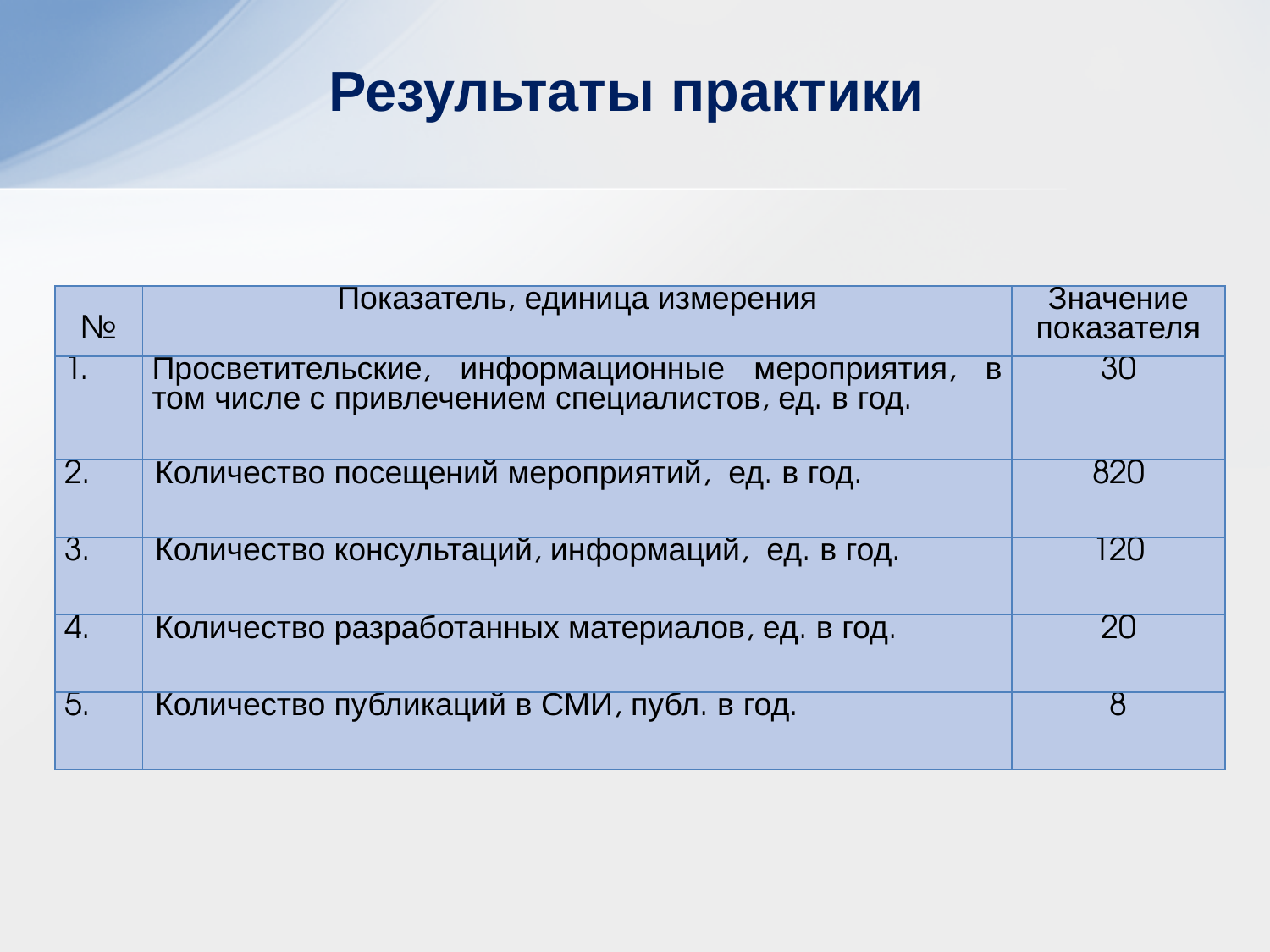

# Результаты практики
| № | Показатель, единица измерения | Значение показателя |
| --- | --- | --- |
| 1. | Просветительские, информационные мероприятия, в том числе с привлечением специалистов, ед. в год. | 30 |
| 2. | Количество посещений мероприятий, ед. в год. | 820 |
| 3. | Количество консультаций, информаций, ед. в год. | 120 |
| 4. | Количество разработанных материалов, ед. в год. | 20 |
| 5. | Количество публикаций в СМИ, публ. в год. | 8 |